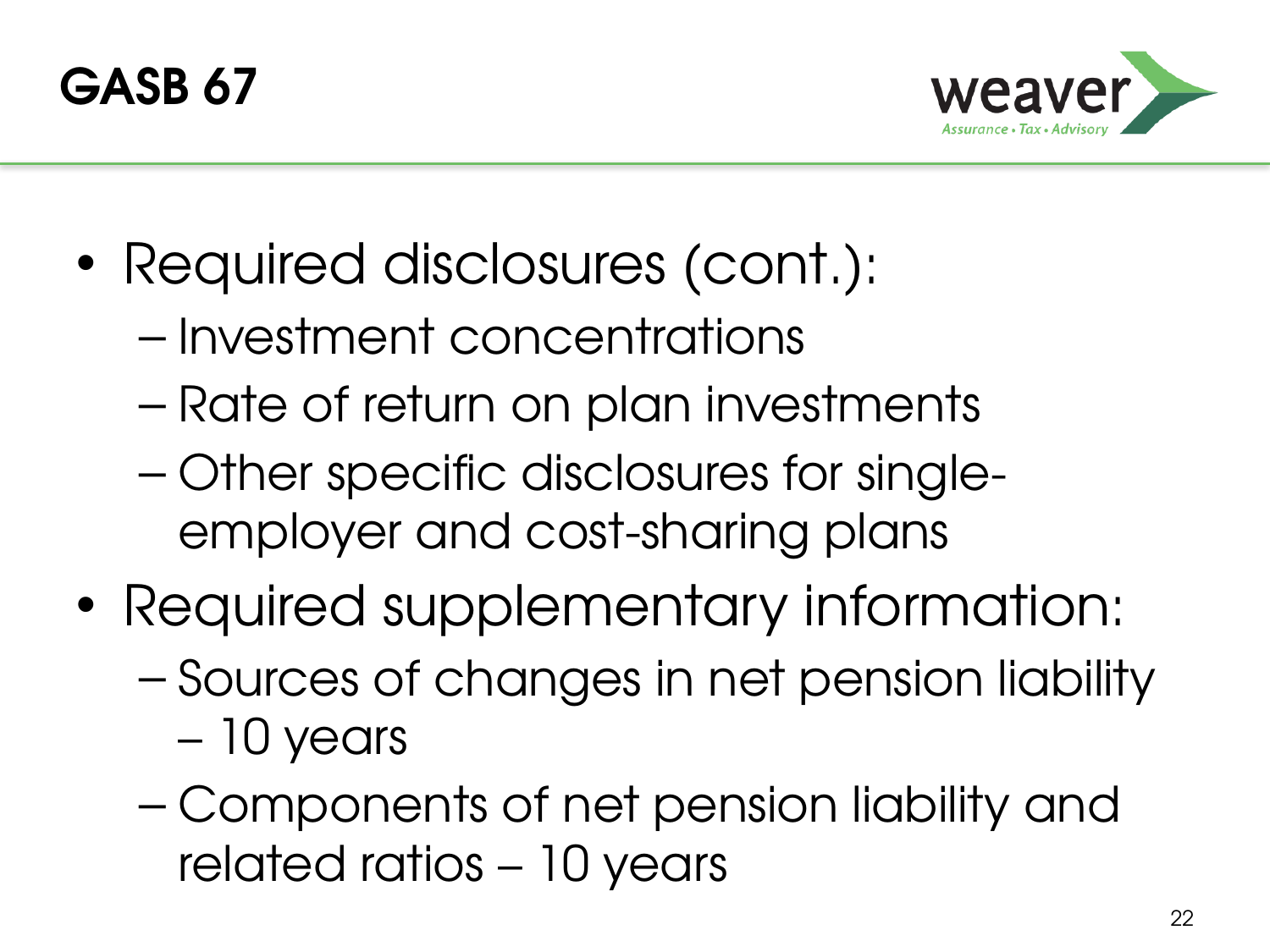

# GASB 67
Required disclosures (cont.):
Investment concentrations
Rate of return on plan investments
Other specific disclosures for single-employer and cost-sharing plans
Required supplementary information:
Sources of changes in net pension liability – 10 years
Components of net pension liability and related ratios – 10 years

22